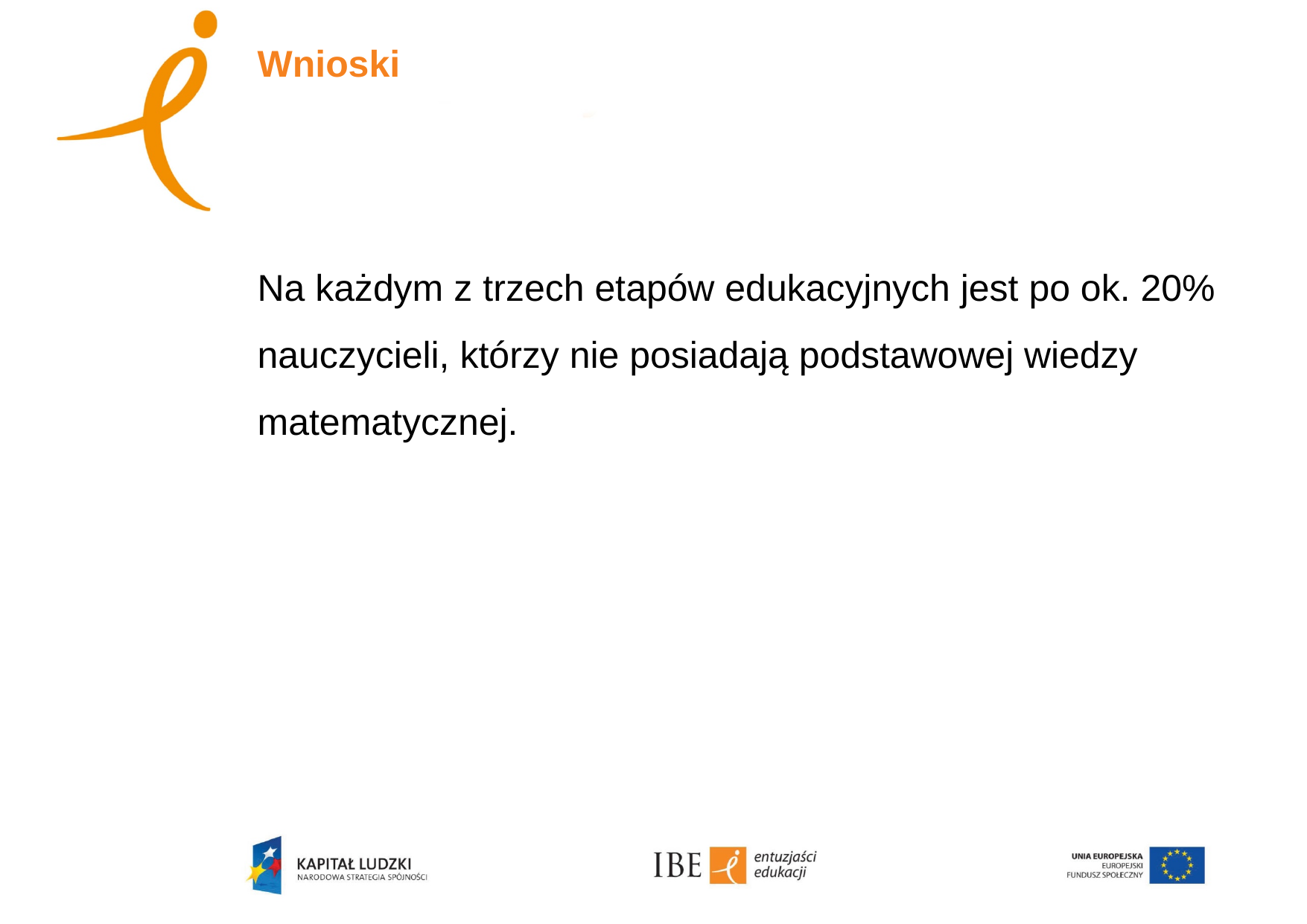

# Wnioski
Na każdym z trzech etapów edukacyjnych jest po ok. 20% nauczycieli, którzy nie posiadają podstawowej wiedzy matematycznej.